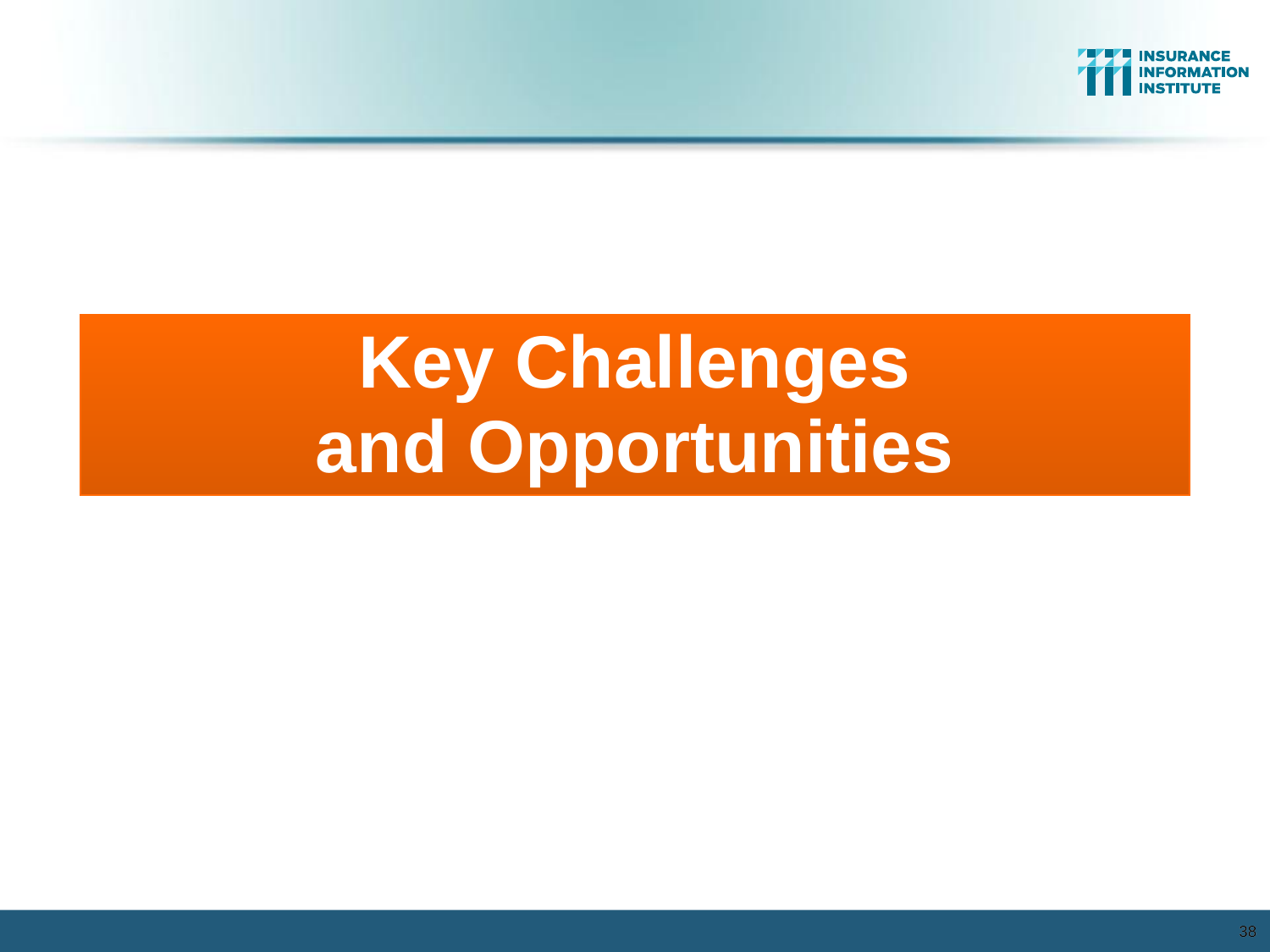

Key Challenges
and Opportunities

38
38
12/01/09 - 9pm